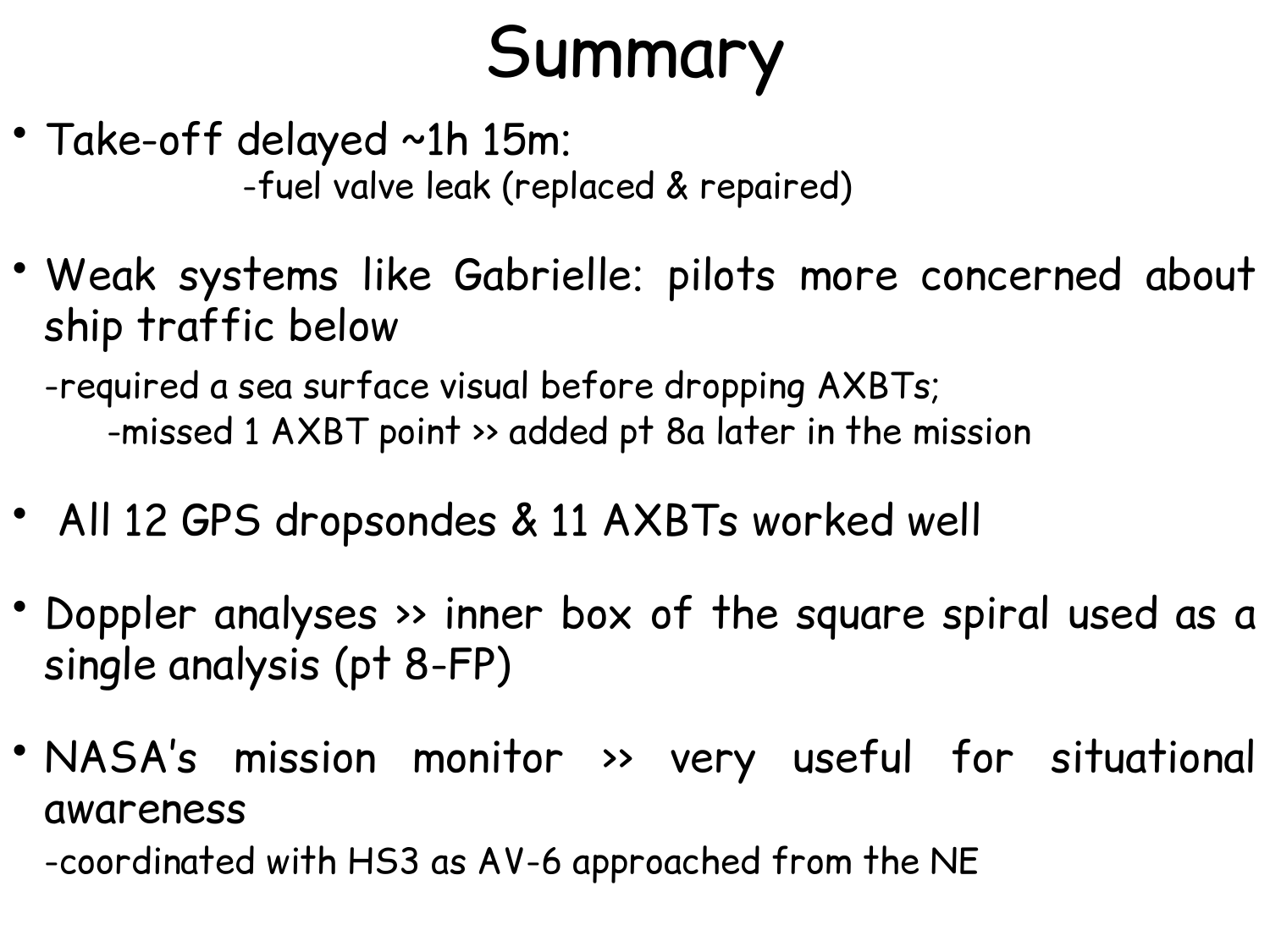

Problems
Summary
Take-off delayed ~1h 15m:
	-fuel valve leak (replaced & repaired)

Weak systems like Gabrielle: pilots more concerned about ship traffic below
	-required a sea surface visual before dropping AXBTs;
-missed 1 AXBT point >> added pt 8a later in the mission

 All 12 GPS dropsondes & 11 AXBTs worked well

Doppler analyses >> inner box of the square spiral used as a single analysis (pt 8-FP)

NASA’s mission monitor >> very useful for situational awareness
	-coordinated with HS3 as AV-6 approached from the NE